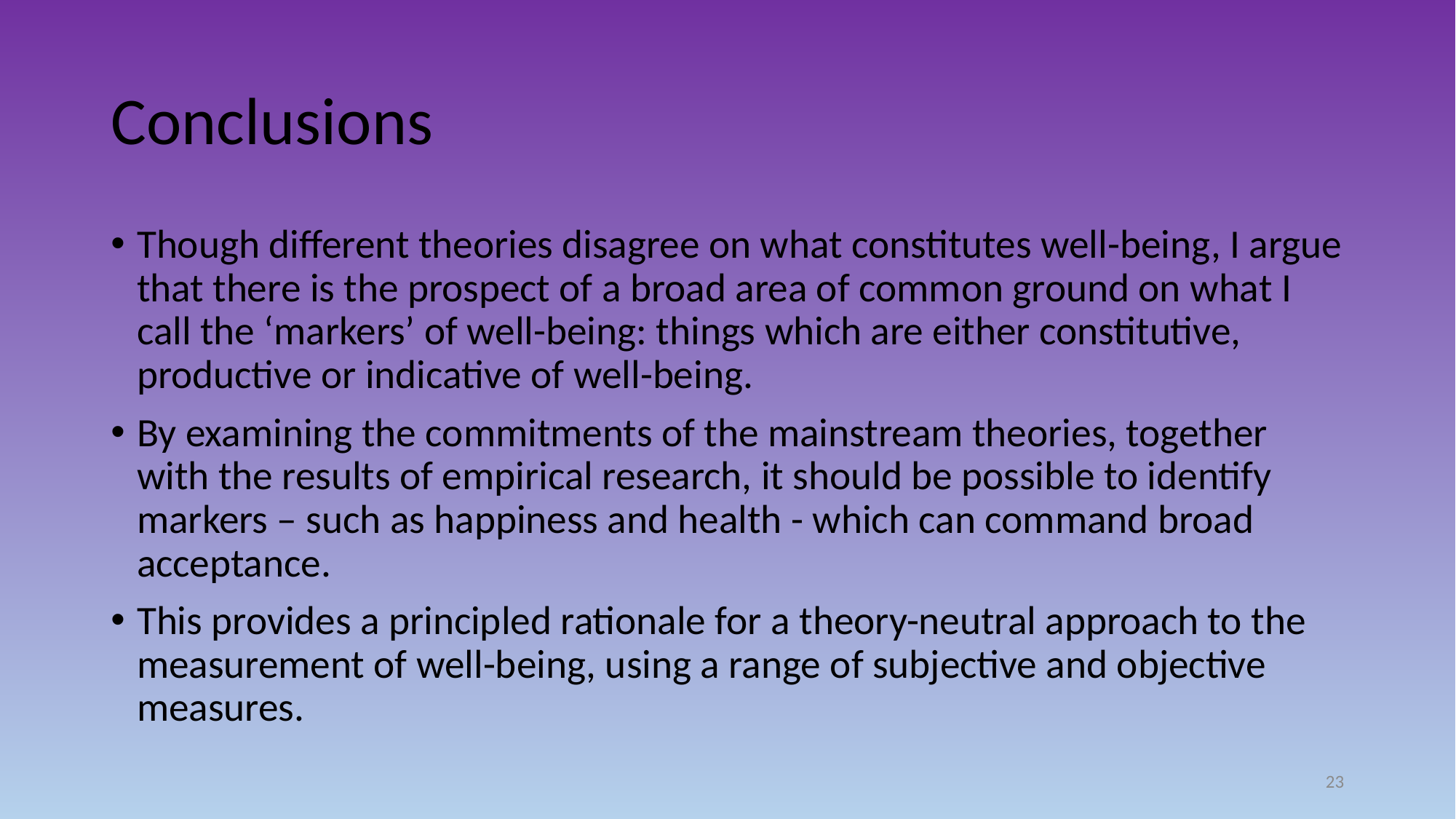

# Conclusions
Though different theories disagree on what constitutes well-being, I argue that there is the prospect of a broad area of common ground on what I call the ‘markers’ of well-being: things which are either constitutive, productive or indicative of well-being.
By examining the commitments of the mainstream theories, together with the results of empirical research, it should be possible to identify markers – such as happiness and health - which can command broad acceptance.
This provides a principled rationale for a theory-neutral approach to the measurement of well-being, using a range of subjective and objective measures.
23